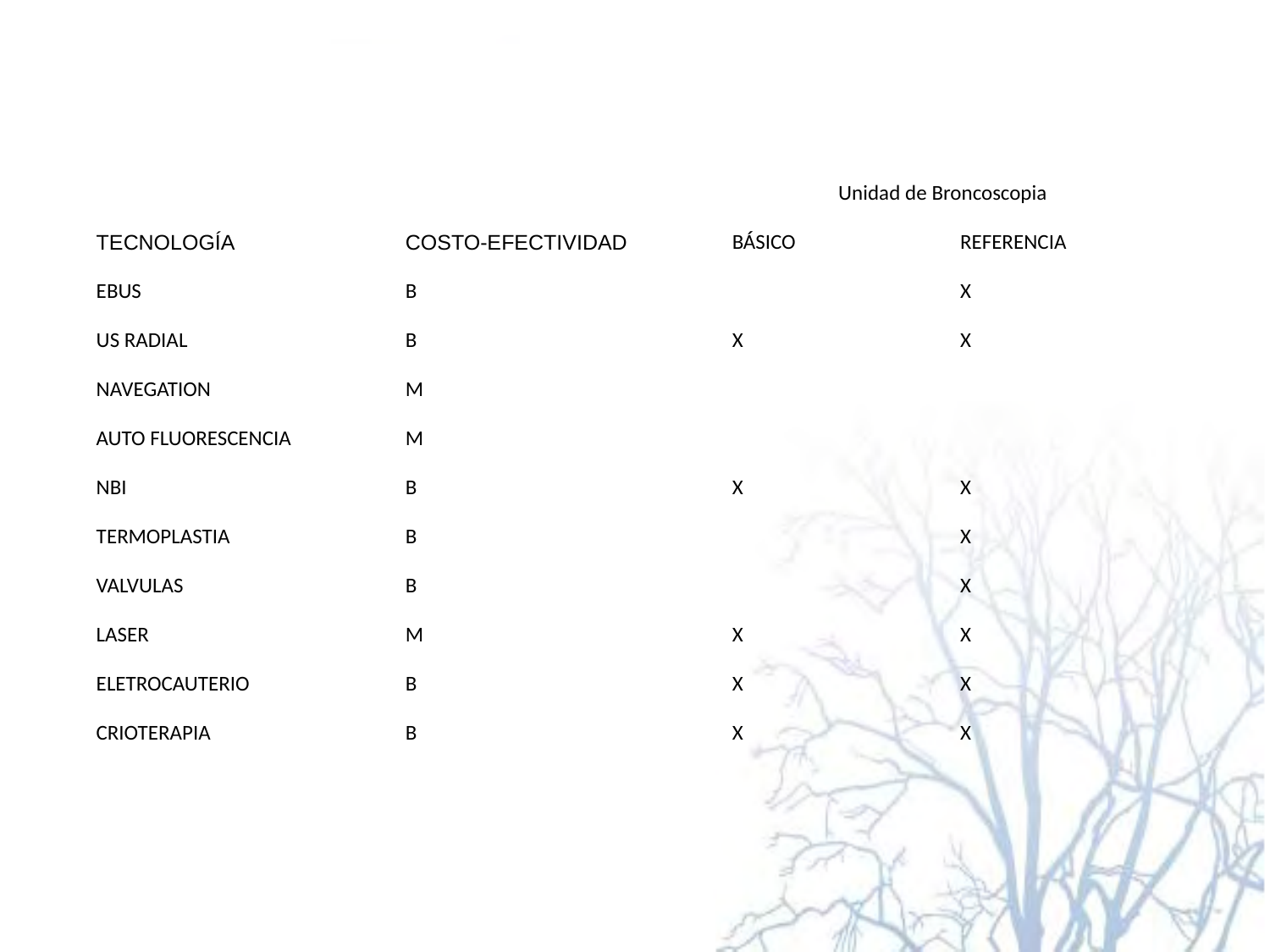

|  |  | Unidad de Broncoscopia |  |
| --- | --- | --- | --- |
| TECNOLOGÍA | COSTO-EFECTIVIDAD | BÁSICO | REFERENCIA |
| EBUS | B |  | X |
| US RADIAL | B | X | X |
| NAVEGATION | M |  |  |
| AUTO FLUORESCENCIA | M |  |  |
| NBI | B | X | X |
| TERMOPLASTIA | B |  | X |
| VALVULAS | B |  | X |
| LASER | M | X | X |
| ELETROCAUTERIO | B | X | X |
| CRIOTERAPIA | B | X | X |